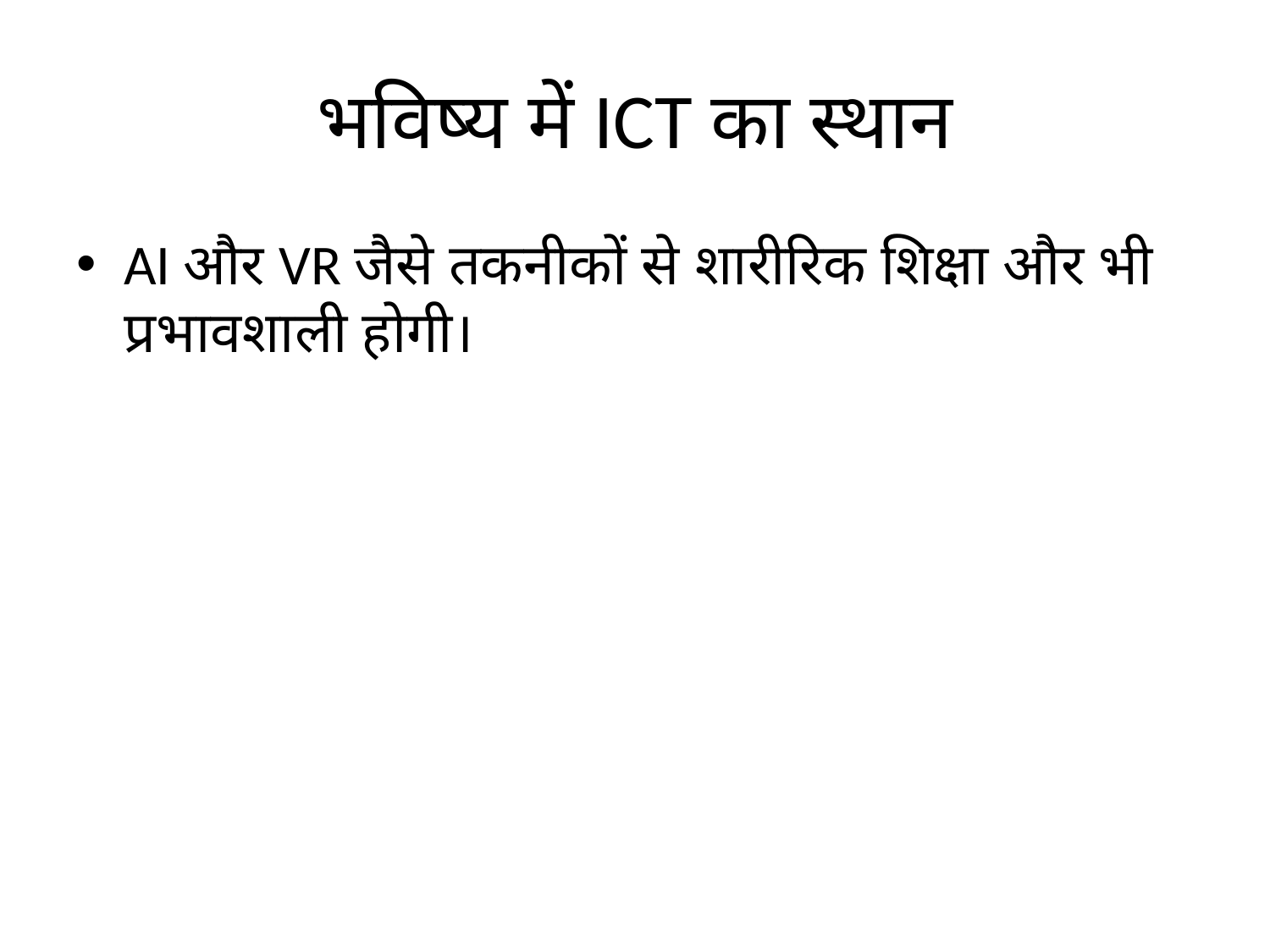

# भविष्य में ICT का स्थान
AI और VR जैसे तकनीकों से शारीरिक शिक्षा और भी प्रभावशाली होगी।